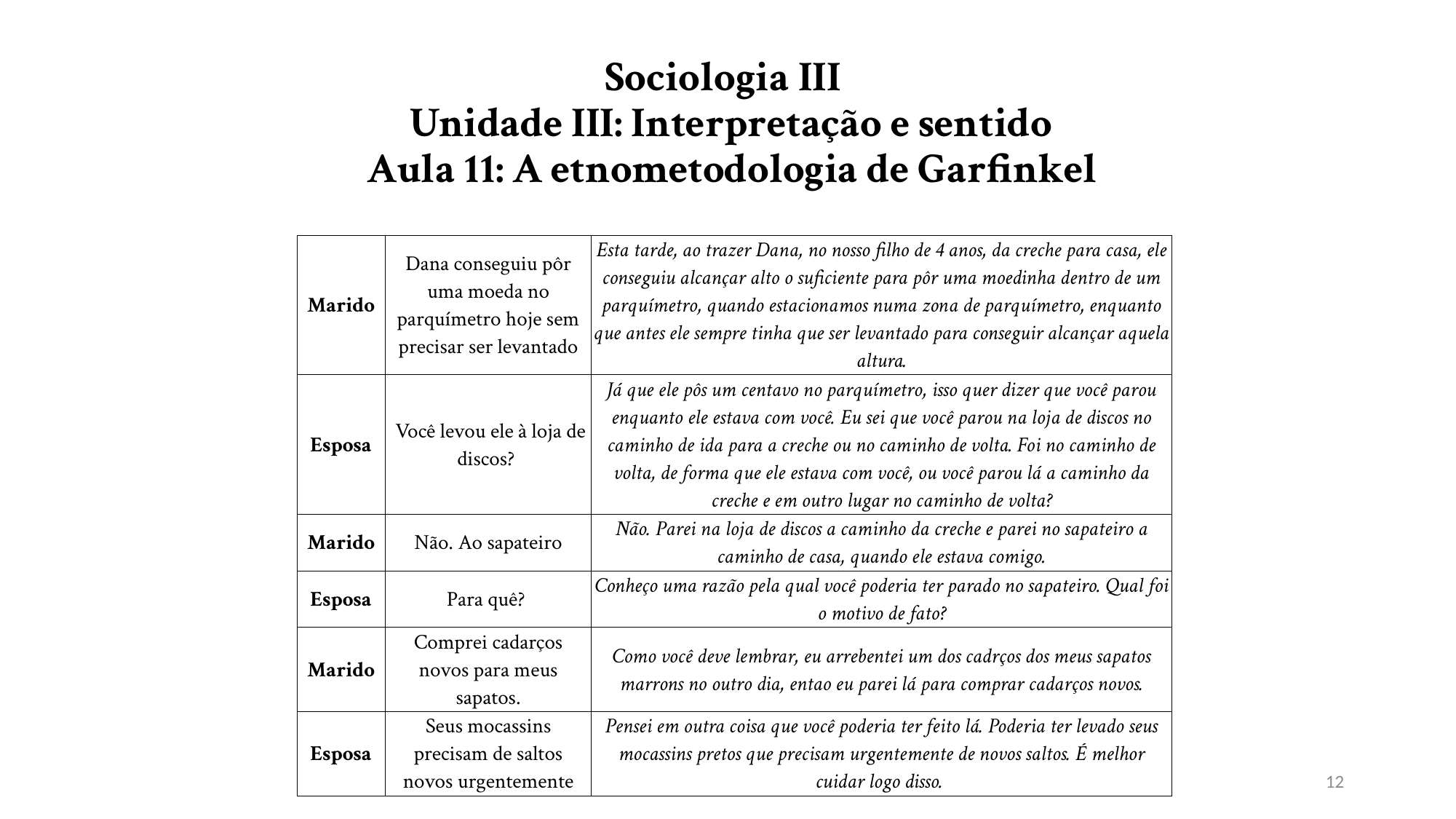

# Sociologia III  Unidade III: Interpretação e sentido  Aula 11: A etnometodologia de Garfinkel
| Marido | Dana conseguiu pôr uma moeda no parquímetro hoje sem precisar ser levantado | Esta tarde, ao trazer Dana, no nosso filho de 4 anos, da creche para casa, ele conseguiu alcançar alto o suficiente para pôr uma moedinha dentro de um parquímetro, quando estacionamos numa zona de parquímetro, enquanto que antes ele sempre tinha que ser levantado para conseguir alcançar aquela altura. |
| --- | --- | --- |
| Esposa | Você levou ele à loja de discos? | Já que ele pôs um centavo no parquímetro, isso quer dizer que você parou enquanto ele estava com você. Eu sei que você parou na loja de discos no caminho de ida para a creche ou no caminho de volta. Foi no caminho de volta, de forma que ele estava com você, ou você parou lá a caminho da creche e em outro lugar no caminho de volta? |
| Marido | Não. Ao sapateiro | Não. Parei na loja de discos a caminho da creche e parei no sapateiro a caminho de casa, quando ele estava comigo. |
| Esposa | Para quê? | Conheço uma razão pela qual você poderia ter parado no sapateiro. Qual foi o motivo de fato? |
| Marido | Comprei cadarços novos para meus sapatos. | Como você deve lembrar, eu arrebentei um dos cadrços dos meus sapatos marrons no outro dia, entao eu parei lá para comprar cadarços novos. |
| Esposa | Seus mocassins precisam de saltos novos urgentemente | Pensei em outra coisa que você poderia ter feito lá. Poderia ter levado seus mocassins pretos que precisam urgentemente de novos saltos. É melhor cuidar logo disso. |
12